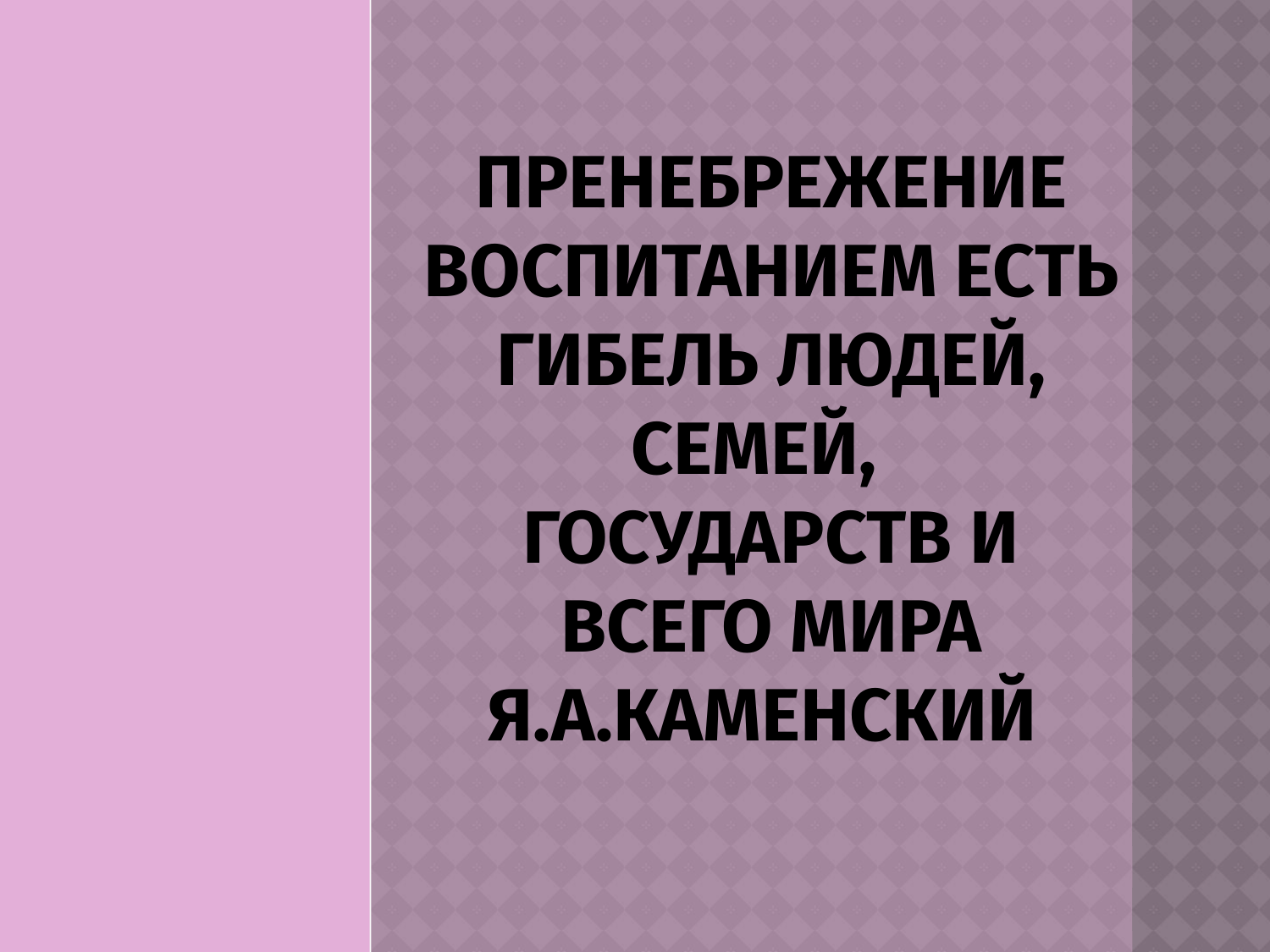

# Пренебрежение воспитанием есть гибель людей, семей,   государств и всего мира Я.А.Каменский